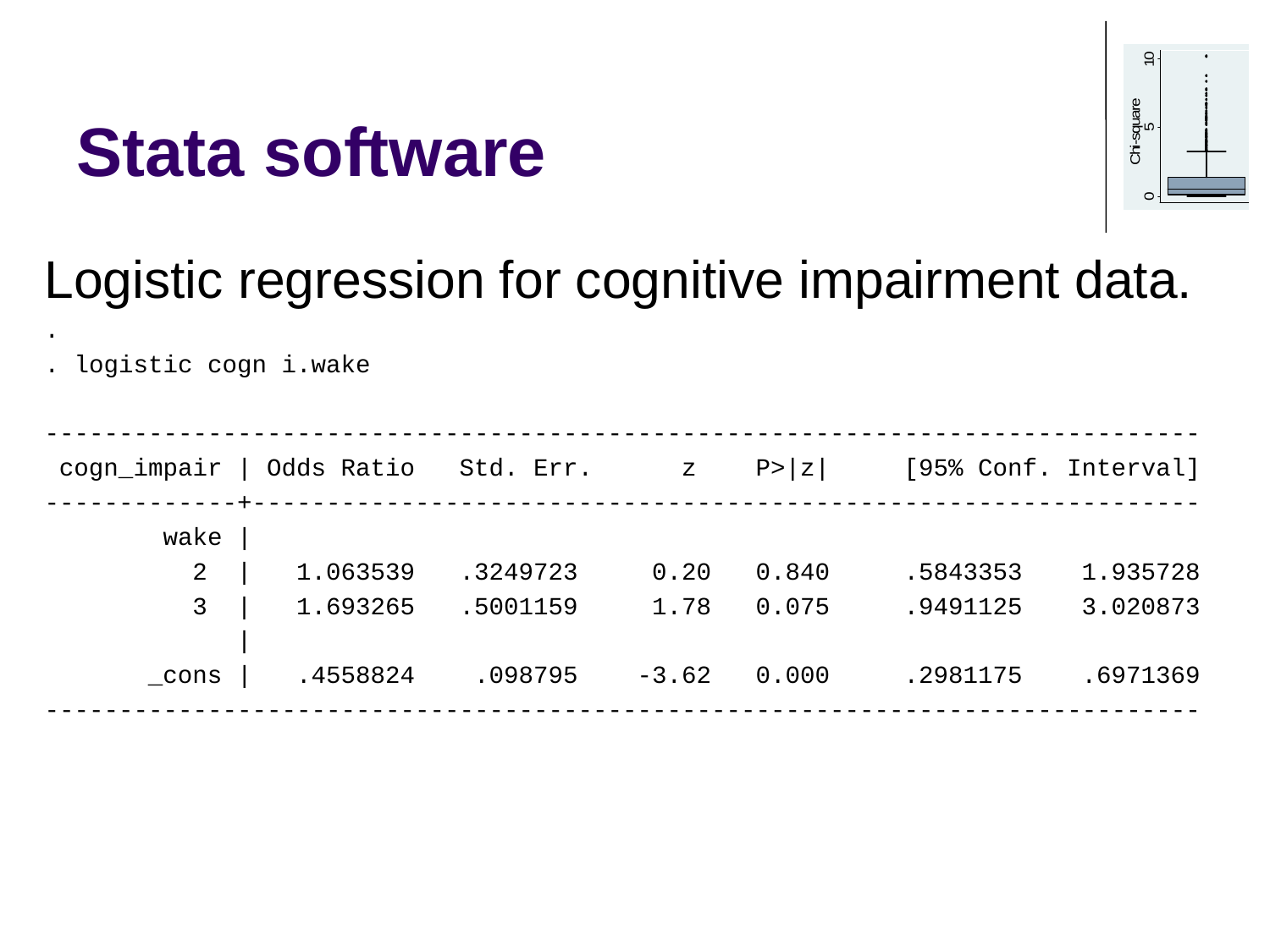

# Stata software
Logistic regression for cognitive impairment data.
.
. logistic cogn i.wake

------------------------------------------------------------------------------
 cogn_impair | Odds Ratio   Std. Err.      z    P>|z|     [95% Conf. Interval]
-------------+----------------------------------------------------------------
        wake |
          2  |   1.063539   .3249723     0.20   0.840     .5843353    1.935728
          3  |   1.693265   .5001159     1.78   0.075     .9491125    3.020873
             |
       _cons |   .4558824    .098795    -3.62   0.000     .2981175    .6971369
------------------------------------------------------------------------------